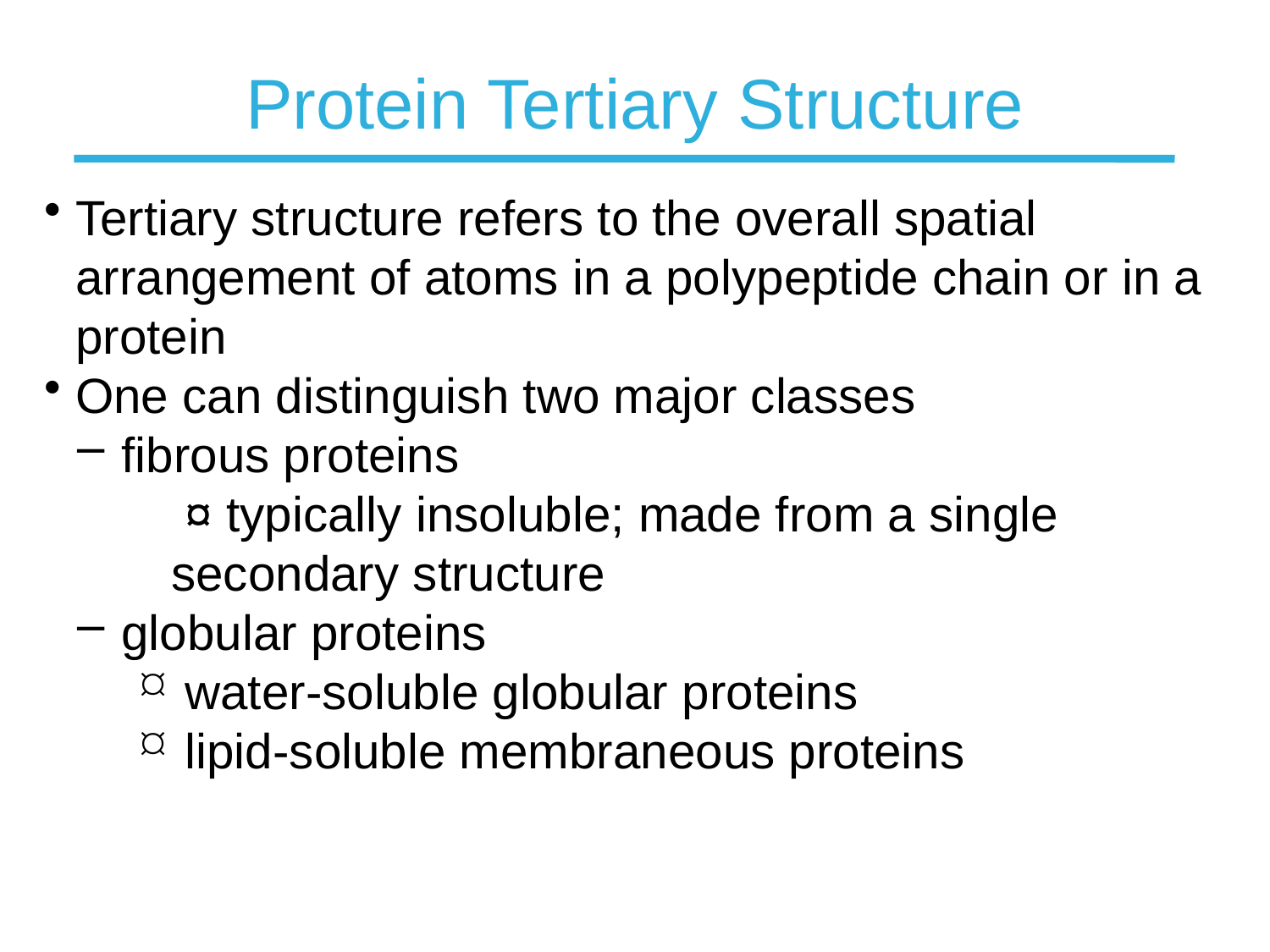

# Protein Tertiary Structure

Tertiary structure refers to the overall spatial arrangement of atoms in a polypeptide chain or in a protein
One can distinguish two major classes
 fibrous proteins
 ¤ typically insoluble; made from a single secondary structure
 globular proteins
 water-soluble globular proteins
 lipid-soluble membraneous proteins